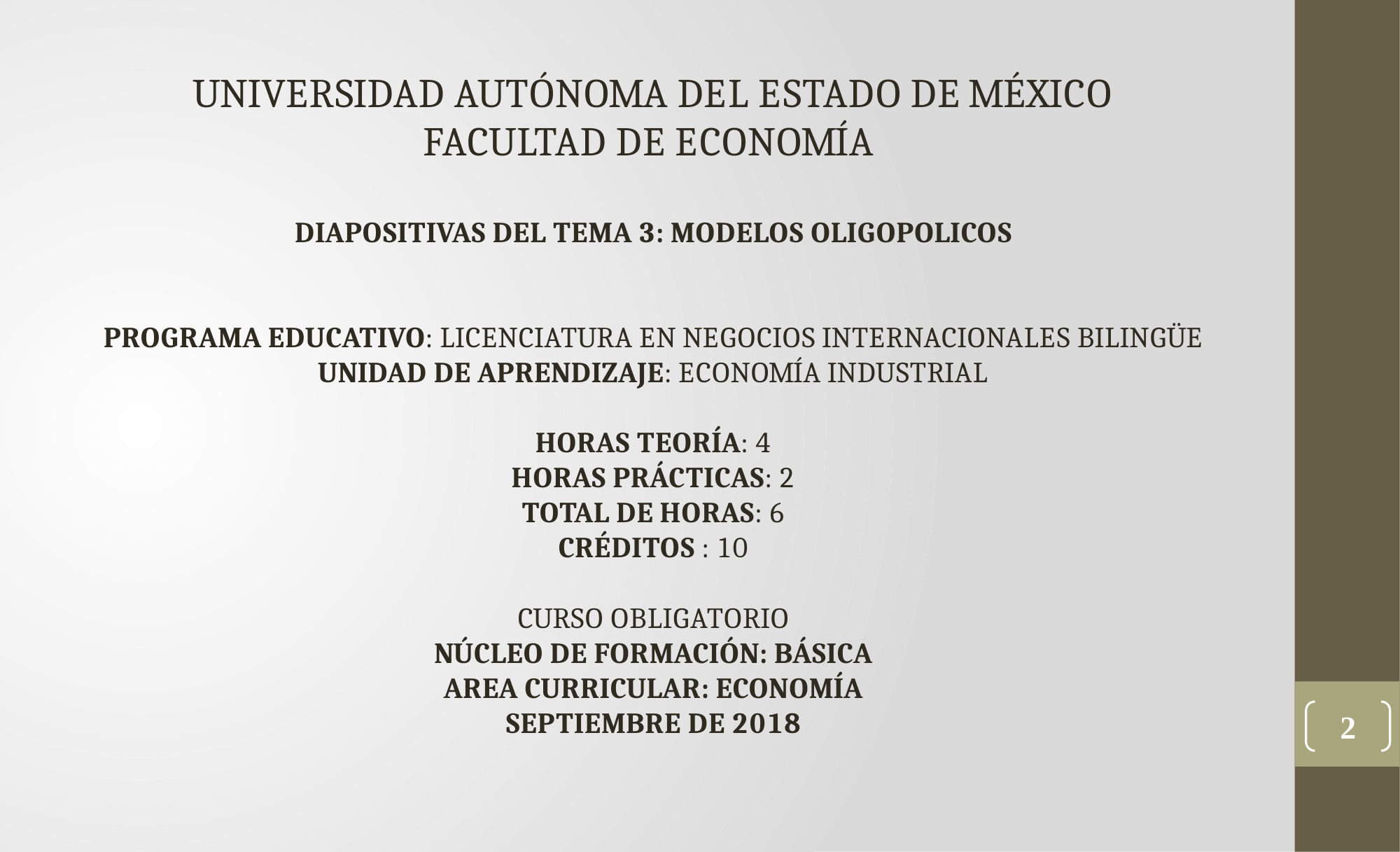

UNIVERSIDAD AUTÓNOMA DEL ESTADO DE MÉXICO
FACULTAD DE ECONOMÍA
DIAPOSITIVAS DEL TEMA 3: MODELOS OLIGOPOLICOS
PROGRAMA EDUCATIVO: LICENCIATURA EN NEGOCIOS INTERNACIONALES BILINGÜE
UNIDAD DE APRENDIZAJE: ECONOMÍA INDUSTRIAL
HORAS TEORÍA: 4
HORAS PRÁCTICAS: 2
TOTAL DE HORAS: 6
CRÉDITOS : 10
CURSO OBLIGATORIO
NÚCLEO DE FORMACIÓN: BÁSICA
AREA CURRICULAR: ECONOMÍA
SEPTIEMBRE DE 2018
2